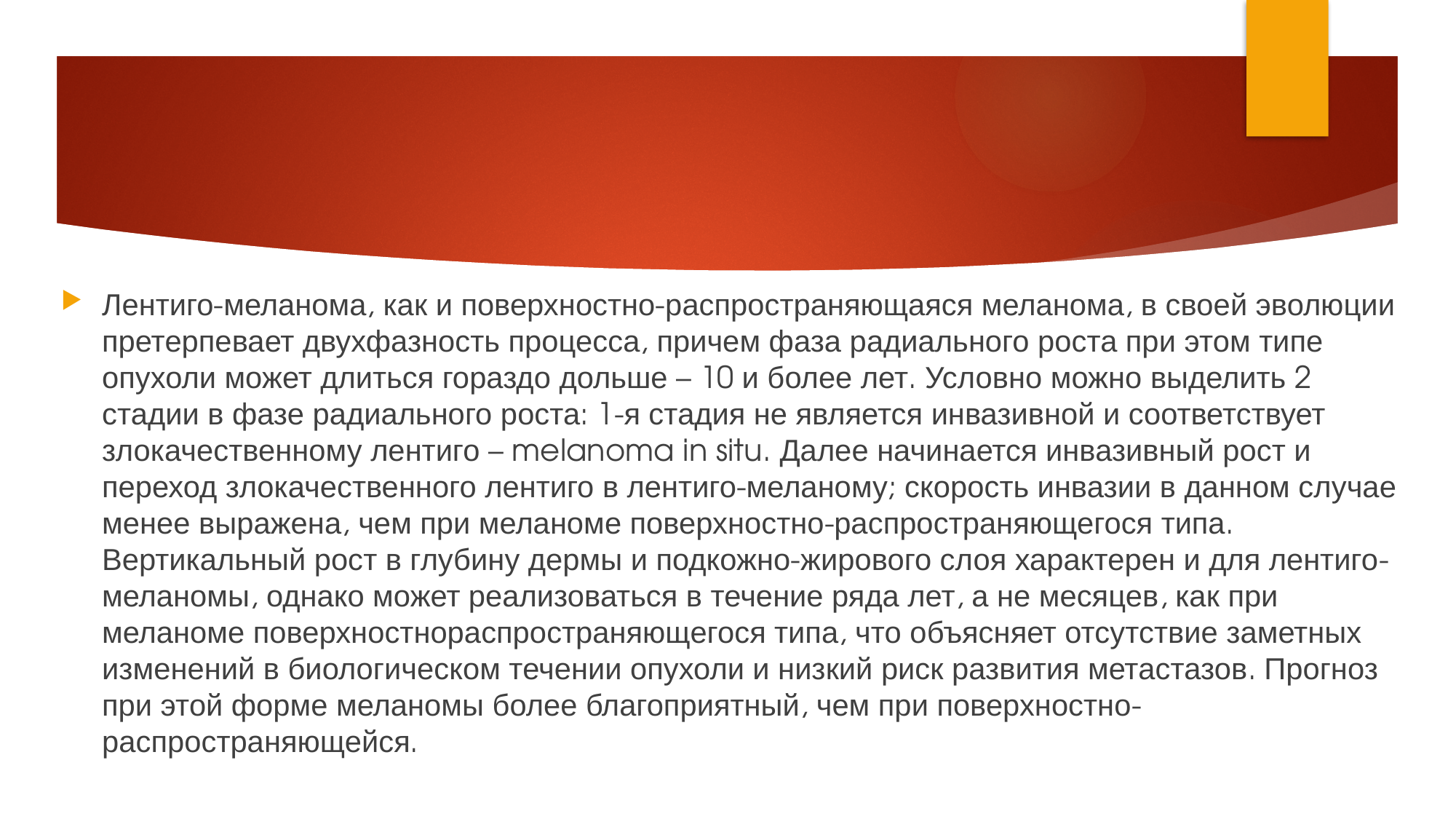

#
Лентиго-меланома, как и поверхностно-распространяющаяся меланома, в своей эволюции претерпевает двухфазность процесса, причем фаза радиального роста при этом типе опухоли может длиться гораздо дольше – 10 и более лет. Условно можно выделить 2 стадии в фазе радиального роста: 1-я стадия не является инвазивной и соответствует злокачественному лентиго – melanoma in situ. Далее начинается инвазивный рост и переход злокачественного лентиго в лентиго-меланому; скорость инвазии в данном случае менее выражена, чем при меланоме поверхностно-распространяющегося типа. Вертикальный рост в глубину дермы и подкожно-жирового слоя характерен и для лентиго-меланомы, однако может реализоваться в течение ряда лет, а не месяцев, как при меланоме поверхностнораспространяющегося типа, что объясняет отсутствие заметных изменений в биологическом течении опухоли и низкий риск развития метастазов. Прогноз при этой форме меланомы более благоприятный, чем при поверхностно-распространяющейся.